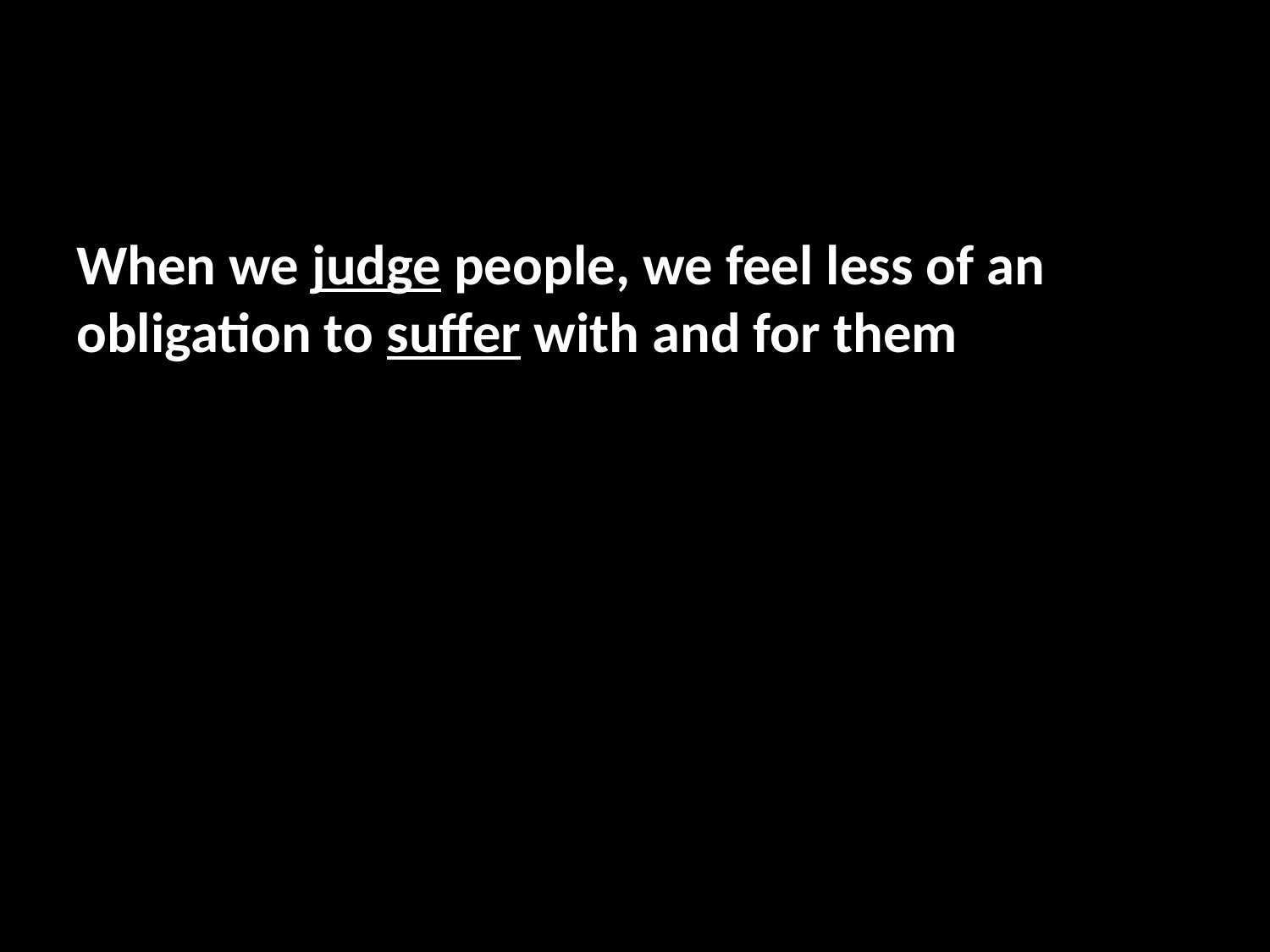

#
When we judge people, we feel less of an obligation to suffer with and for them